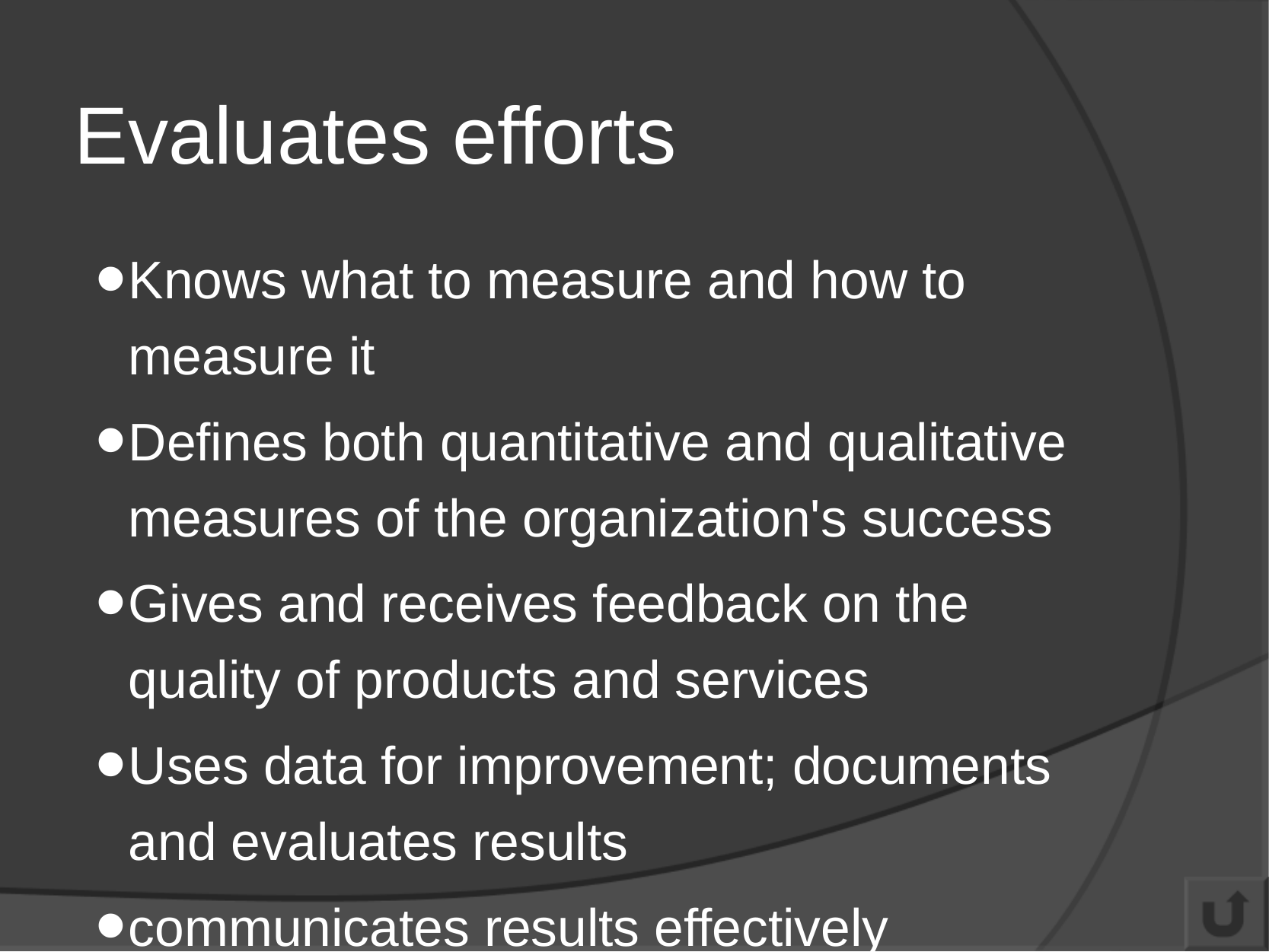

# Evaluates efforts
Knows what to measure and how to measure it
Defines both quantitative and qualitative measures of the organization's success
Gives and receives feedback on the quality of products and services
Uses data for improvement; documents and evaluates results
communicates results effectively